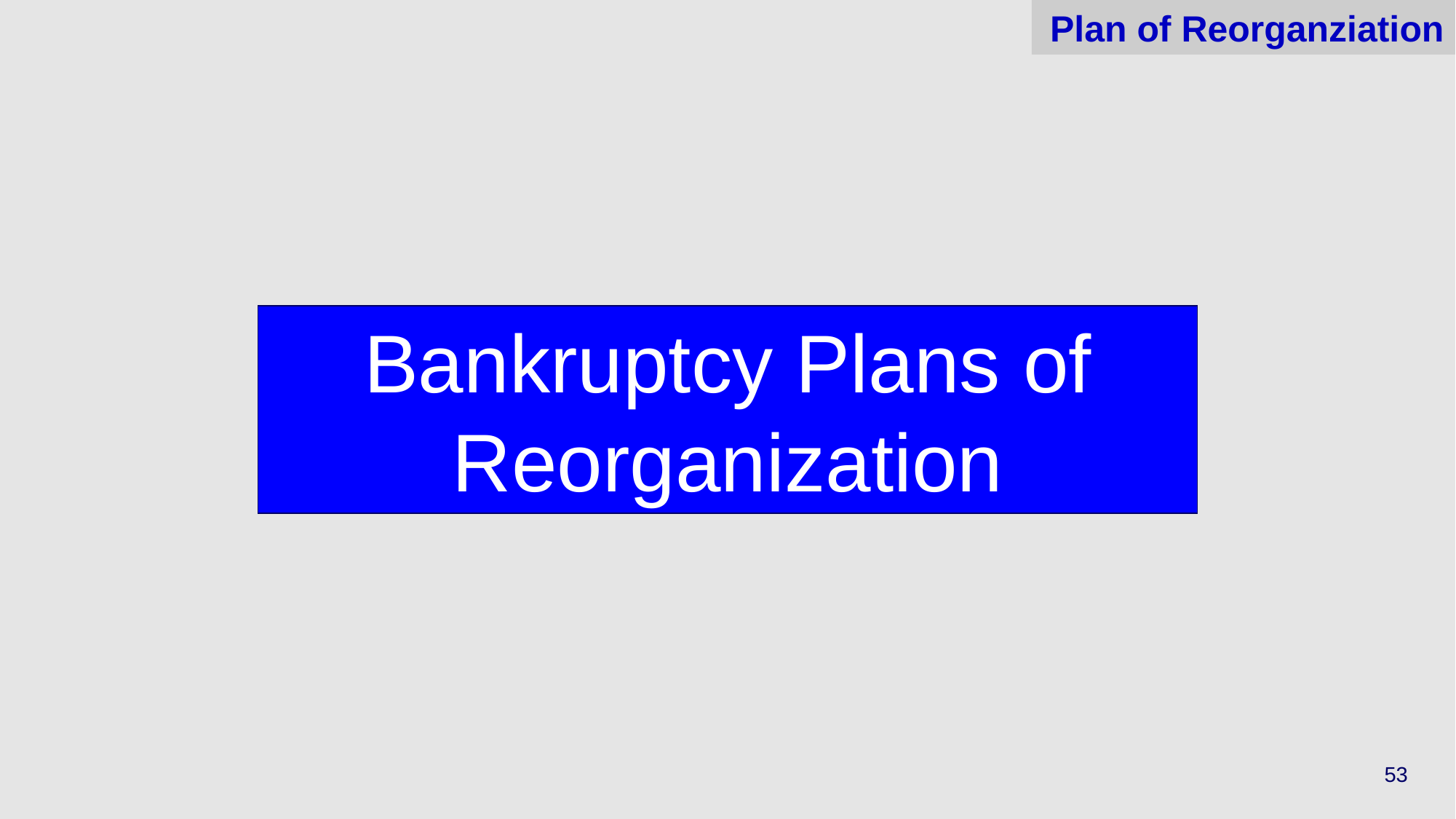

# Plan of Reorganziation
Bankruptcy Plans of Reorganization
53